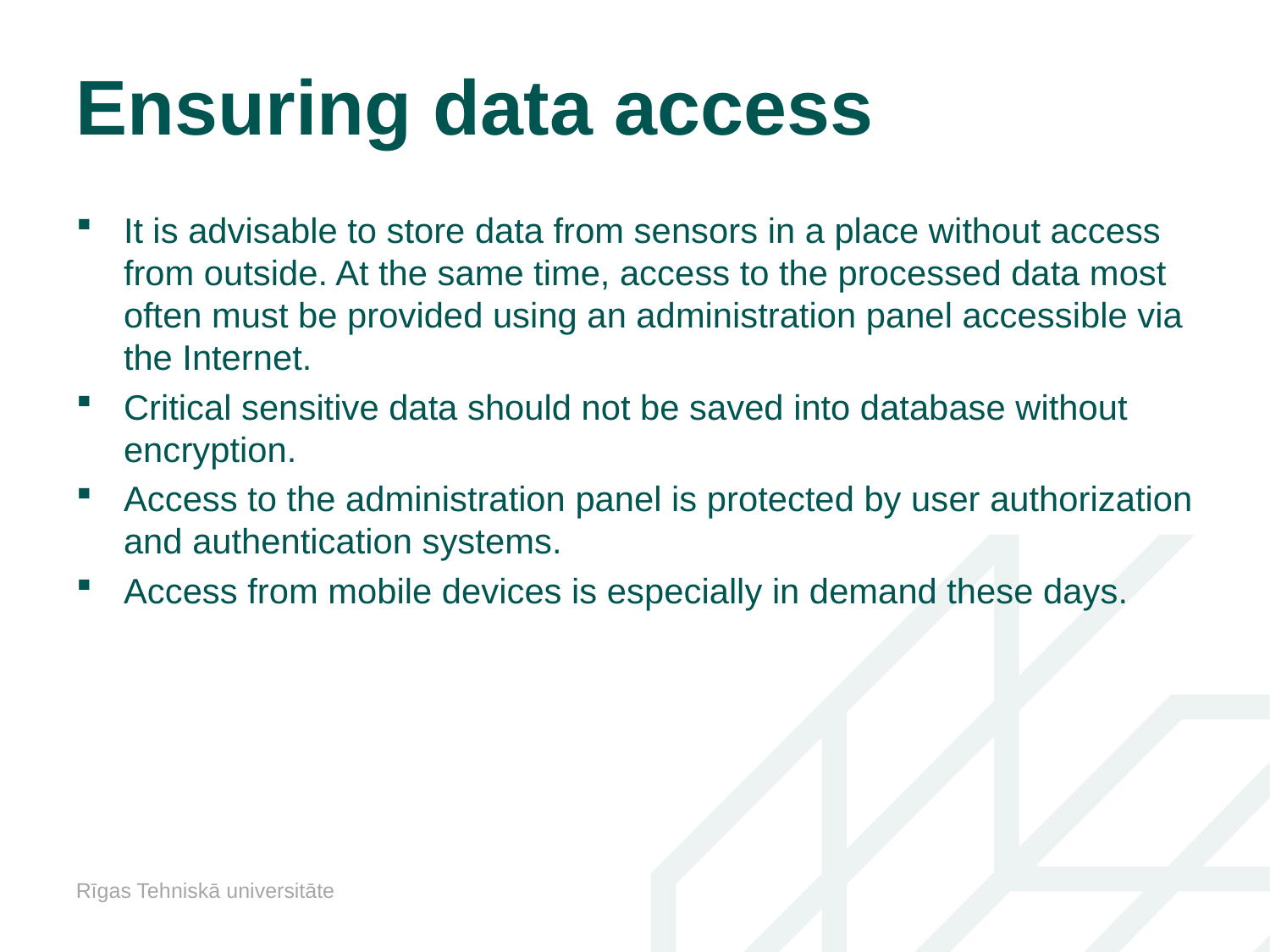

# Ensuring data access
It is advisable to store data from sensors in a place without access from outside. At the same time, access to the processed data most often must be provided using an administration panel accessible via the Internet.
Critical sensitive data should not be saved into database without encryption.
Access to the administration panel is protected by user authorization and authentication systems.
Access from mobile devices is especially in demand these days.
Rīgas Tehniskā universitāte